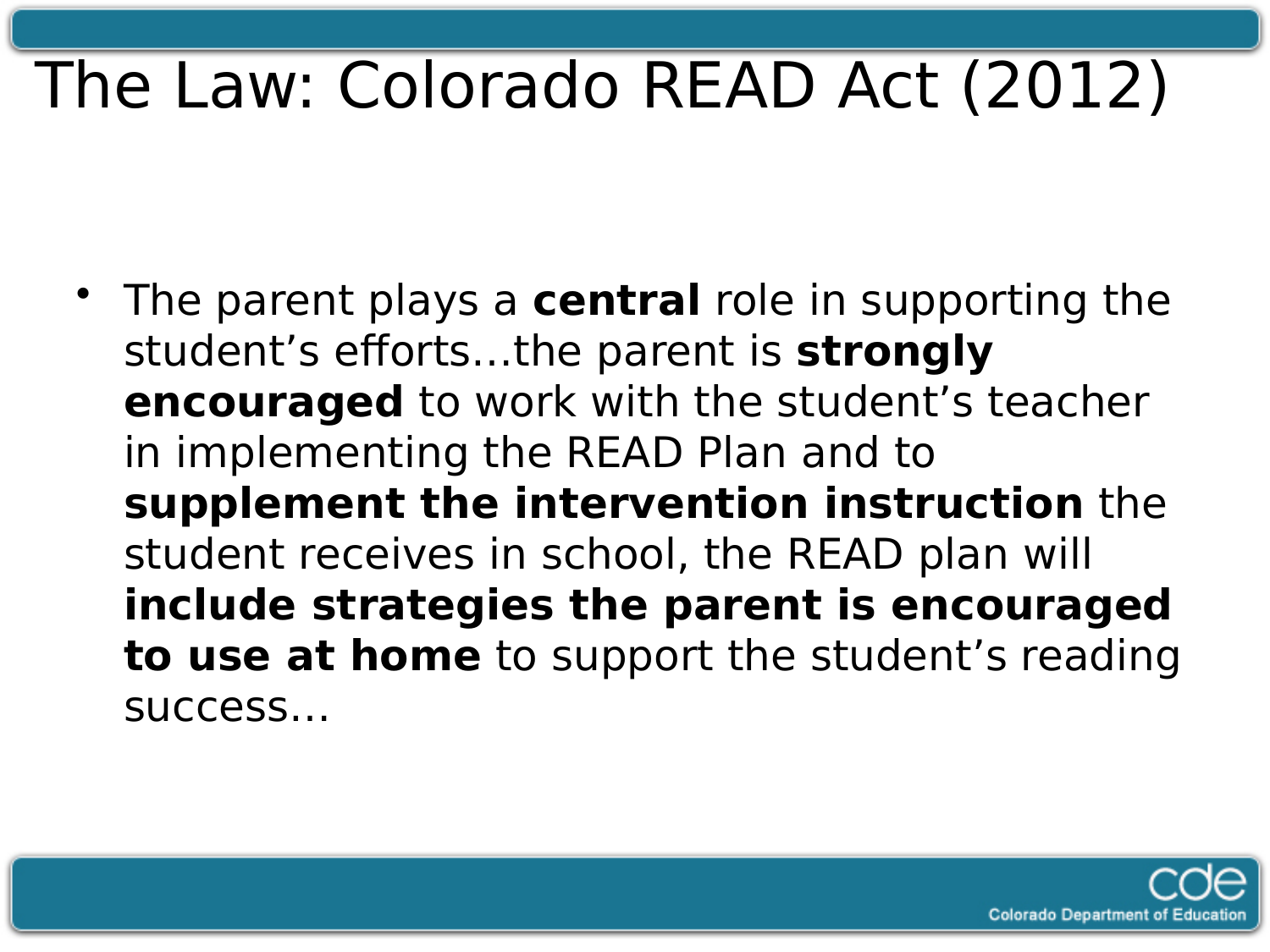

# The Law: Colorado READ Act (2012)

The parent plays a central role in supporting the student’s efforts…the parent is strongly encouraged to work with the student’s teacher in implementing the READ Plan and to supplement the intervention instruction the student receives in school, the READ plan will include strategies the parent is encouraged to use at home to support the student’s reading success…